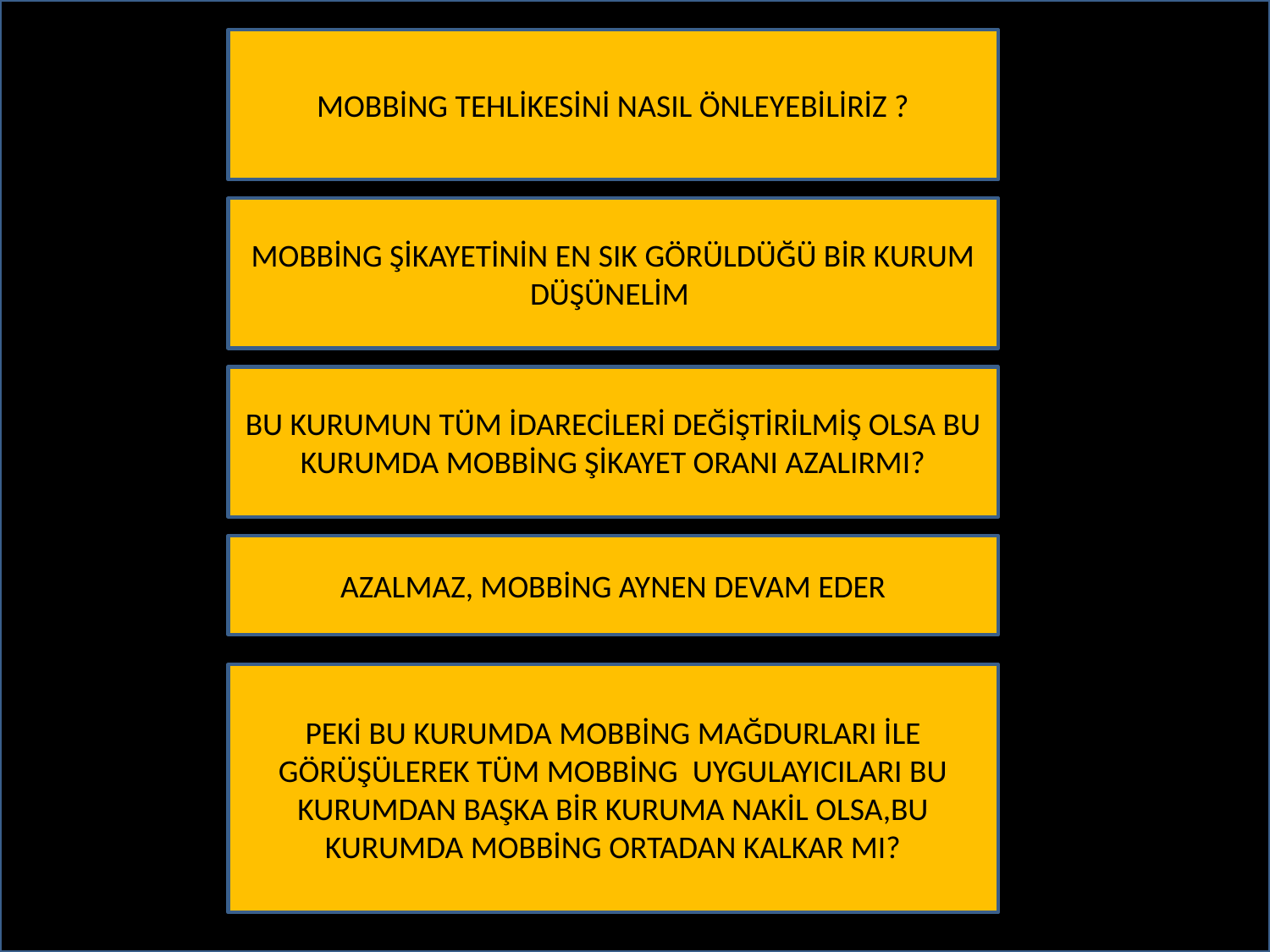

MOBBİNG TEHLİKESİNİ NASIL ÖNLEYEBİLİRİZ ?
#

MOBBİNG ŞİKAYETİNİN EN SIK GÖRÜLDÜĞÜ BİR KURUM DÜŞÜNELİM
BU KURUMUN TÜM İDARECİLERİ DEĞİŞTİRİLMİŞ OLSA BU KURUMDA MOBBİNG ŞİKAYET ORANI AZALIRMI?
AZALMAZ, MOBBİNG AYNEN DEVAM EDER
PEKİ BU KURUMDA MOBBİNG MAĞDURLARI İLE GÖRÜŞÜLEREK TÜM MOBBİNG  UYGULAYICILARI BU KURUMDAN BAŞKA BİR KURUMA NAKİL OLSA,BU KURUMDA MOBBİNG ORTADAN KALKAR MI?